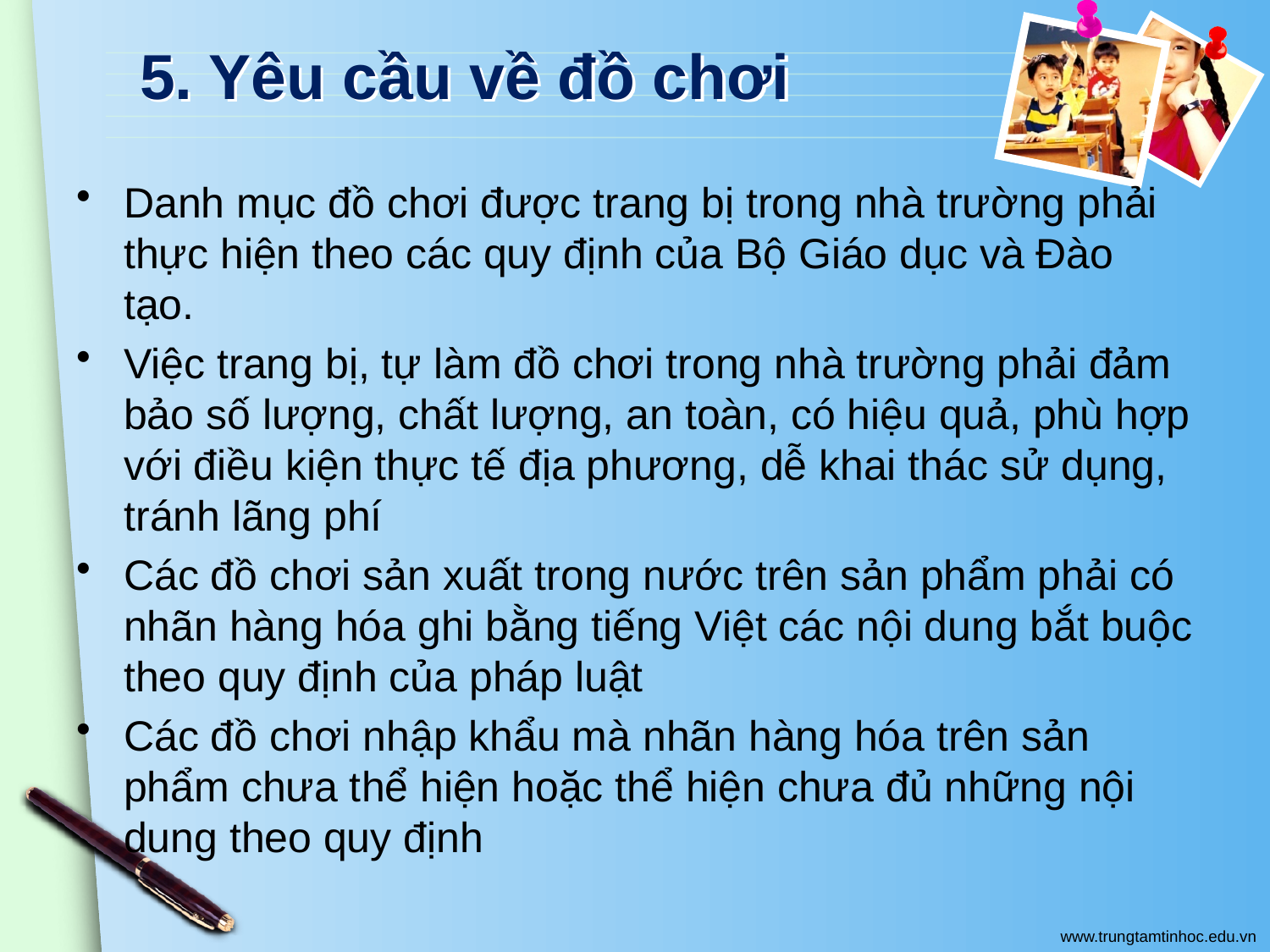

# 5. Yêu cầu về đồ chơi
Danh mục đồ chơi được trang bị trong nhà trường phải thực hiện theo các quy định của Bộ Giáo dục và Đào tạo.
Việc trang bị, tự làm đồ chơi trong nhà trường phải đảm bảo số lượng, chất lượng, an toàn, có hiệu quả, phù hợp với điều kiện thực tế địa phương, dễ khai thác sử dụng, tránh lãng phí
Các đồ chơi sản xuất trong nước trên sản phẩm phải có nhãn hàng hóa ghi bằng tiếng Việt các nội dung bắt buộc theo quy định của pháp luật
Các đồ chơi nhập khẩu mà nhãn hàng hóa trên sản phẩm chưa thể hiện hoặc thể hiện chưa đủ những nội dung theo quy định